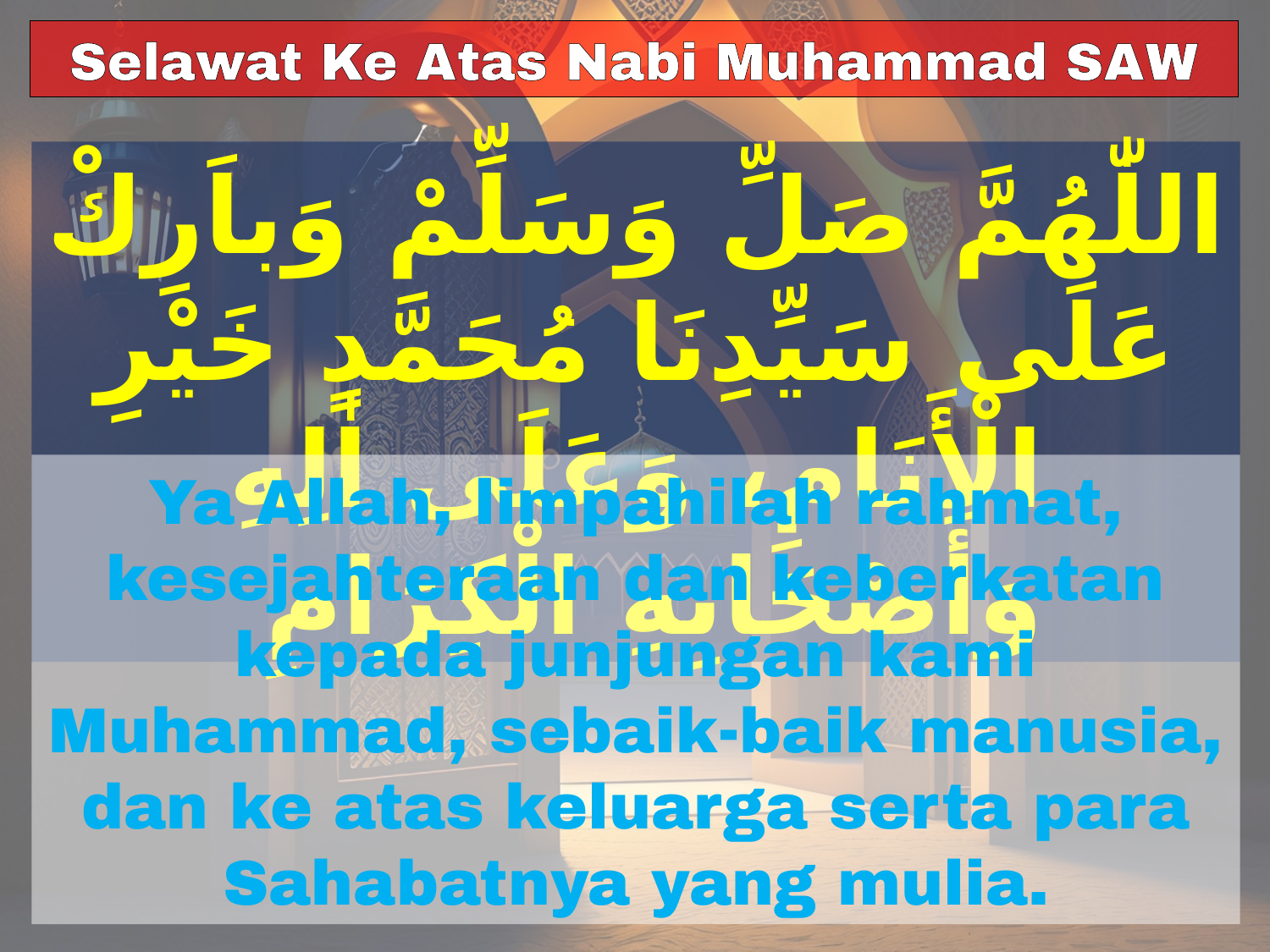

Selawat Ke Atas Nabi Muhammad SAW
اللّٰهُمَّ صَلِّ وَسَلِّمْ وَباَرِكْ عَلَى سَيِّدِنَا مُحَمَّدٍ خَيْرِ الْأَنَامِ، وَعَلَى اٰلِهِ وَأَصْحَابِهِ الْكِرَامِ
Ya Allah, limpahilah rahmat, kesejahteraan dan keberkatan kepada junjungan kami Muhammad, sebaik-baik manusia, dan ke atas keluarga serta para Sahabatnya yang mulia.